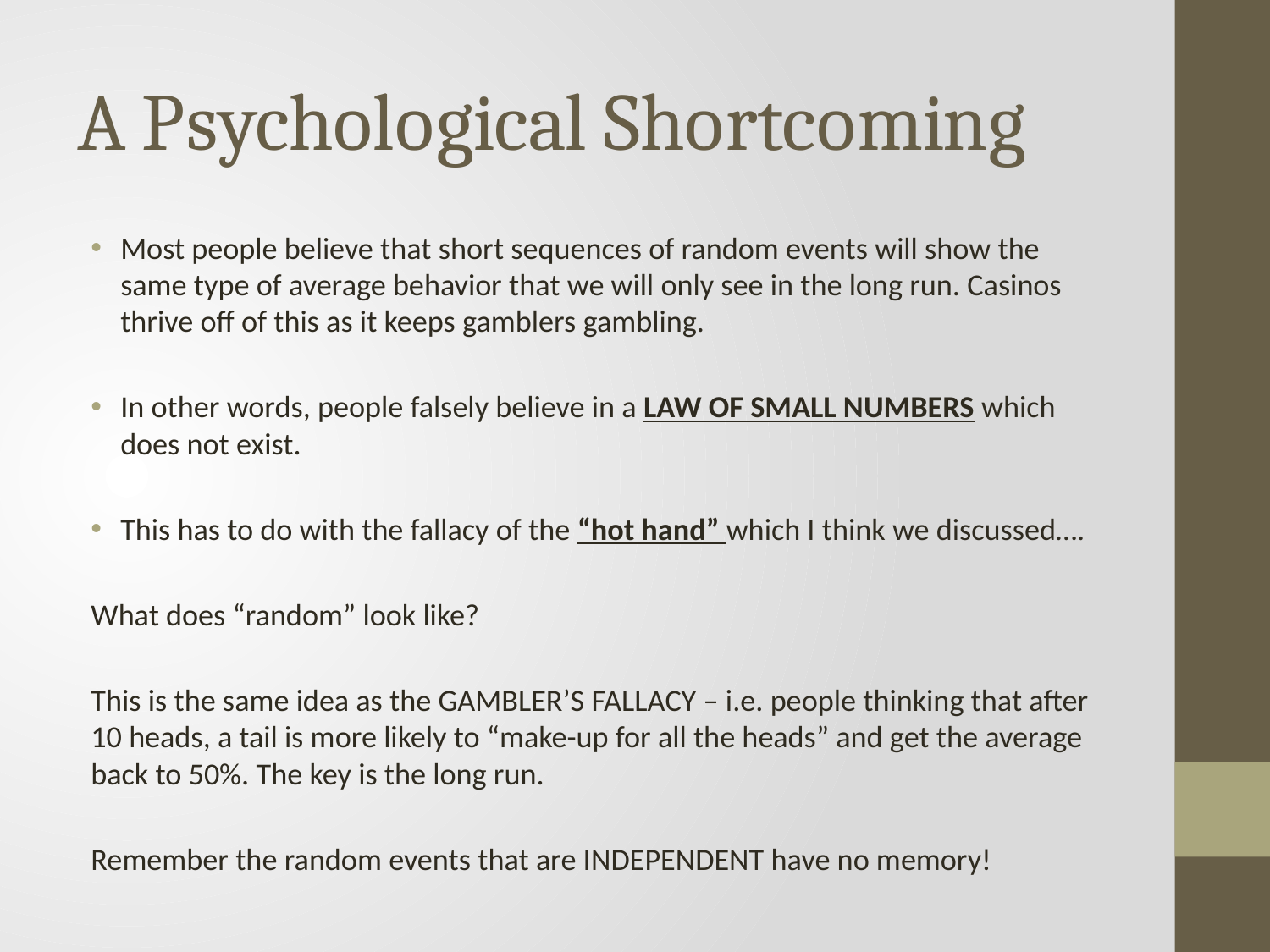

# A Psychological Shortcoming
Most people believe that short sequences of random events will show the same type of average behavior that we will only see in the long run. Casinos thrive off of this as it keeps gamblers gambling.

In other words, people falsely believe in a LAW OF SMALL NUMBERS which does not exist.

This has to do with the fallacy of the “hot hand” which I think we discussed….

What does “random” look like?

This is the same idea as the GAMBLER’S FALLACY – i.e. people thinking that after 10 heads, a tail is more likely to “make-up for all the heads” and get the average back to 50%. The key is the long run.

Remember the random events that are INDEPENDENT have no memory!